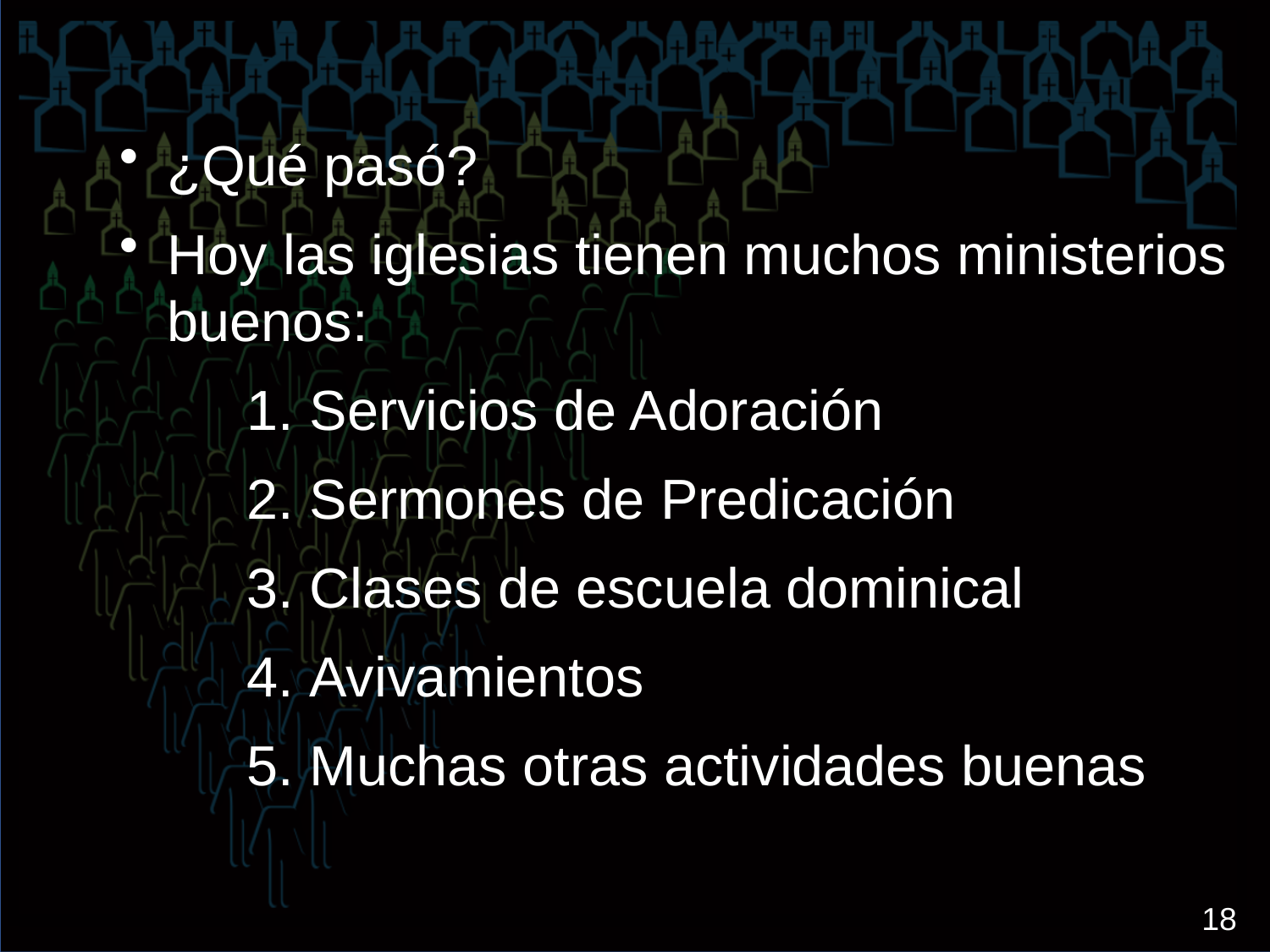

¿Qué pasó?
Hoy las iglesias tienen muchos ministerios buenos:
Servicios de Adoración
Sermones de Predicación
Clases de escuela dominical
Avivamientos
Muchas otras actividades buenas
18